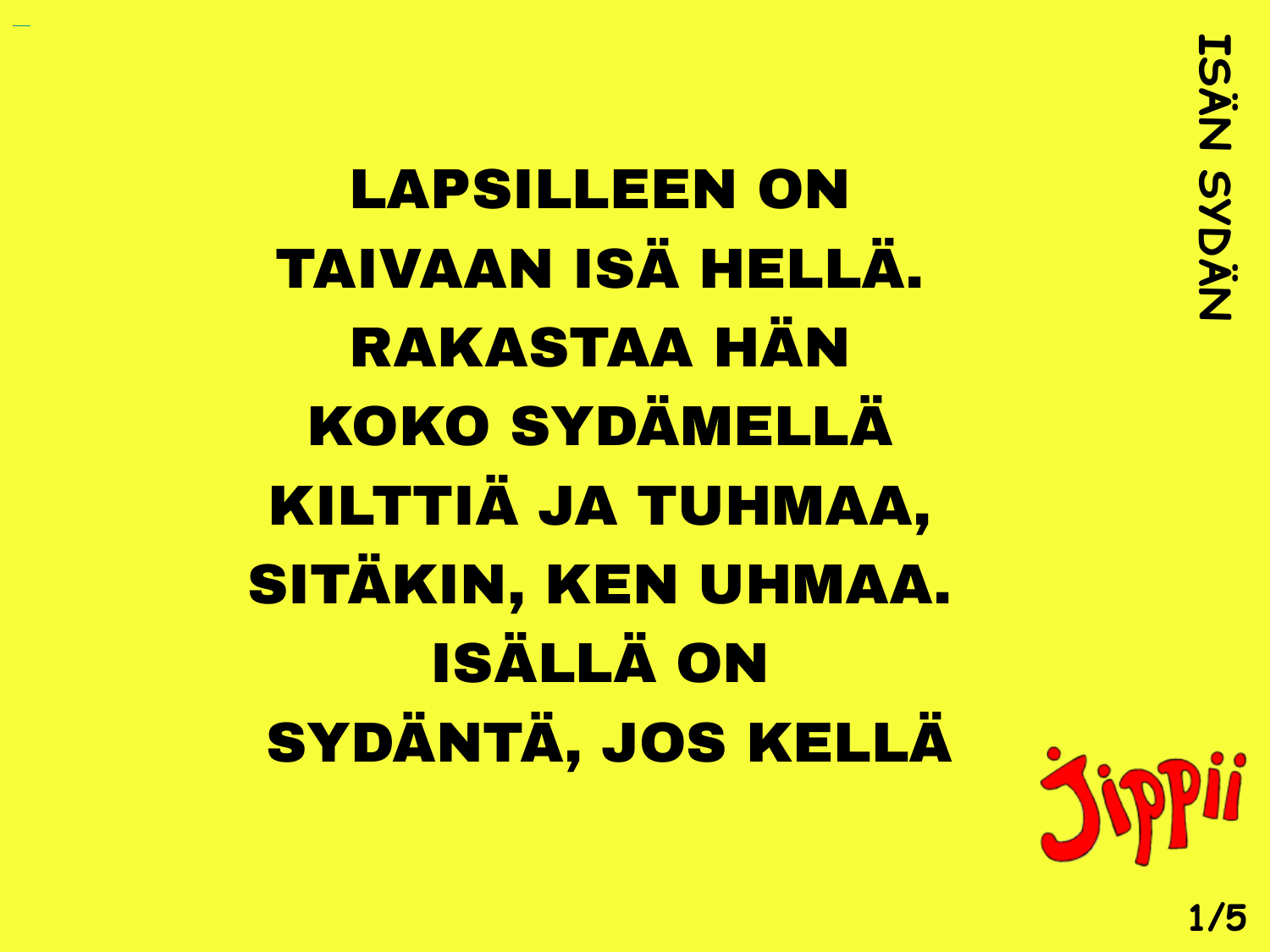

LAPSILLEEN ON
TAIVAAN ISÄ HELLÄ.
RAKASTAA HÄN
KOKO SYDÄMELLÄ
KILTTIÄ JA TUHMAA,
SITÄKIN, KEN UHMAA.
ISÄLLÄ ON
SYDÄNTÄ, JOS KELLÄ
ISÄN SYDÄN
1/5